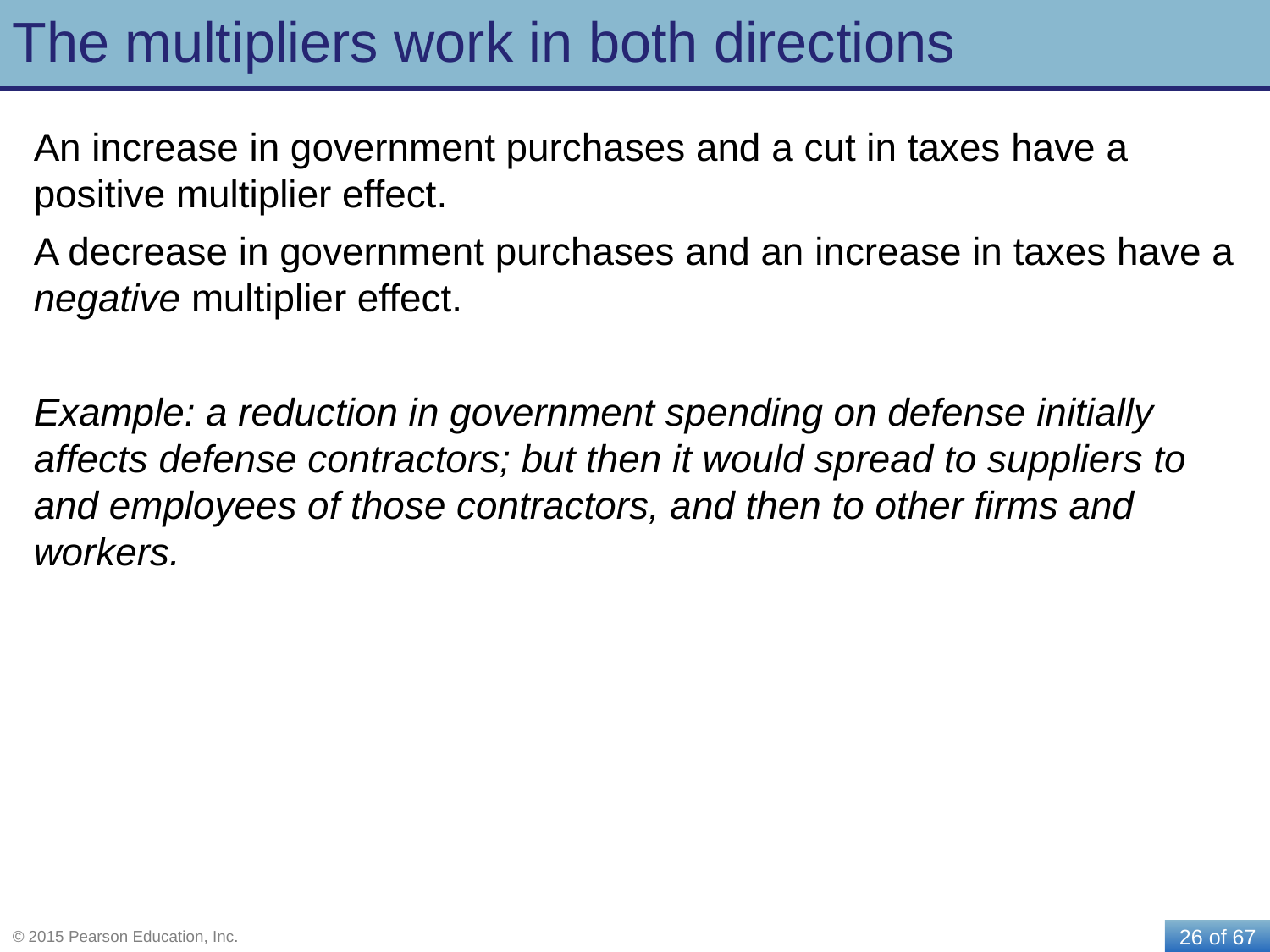

# The multipliers work in both directions
An increase in government purchases and a cut in taxes have a positive multiplier effect.
A decrease in government purchases and an increase in taxes have a negative multiplier effect.

Example: a reduction in government spending on defense initially affects defense contractors; but then it would spread to suppliers to and employees of those contractors, and then to other firms and workers.